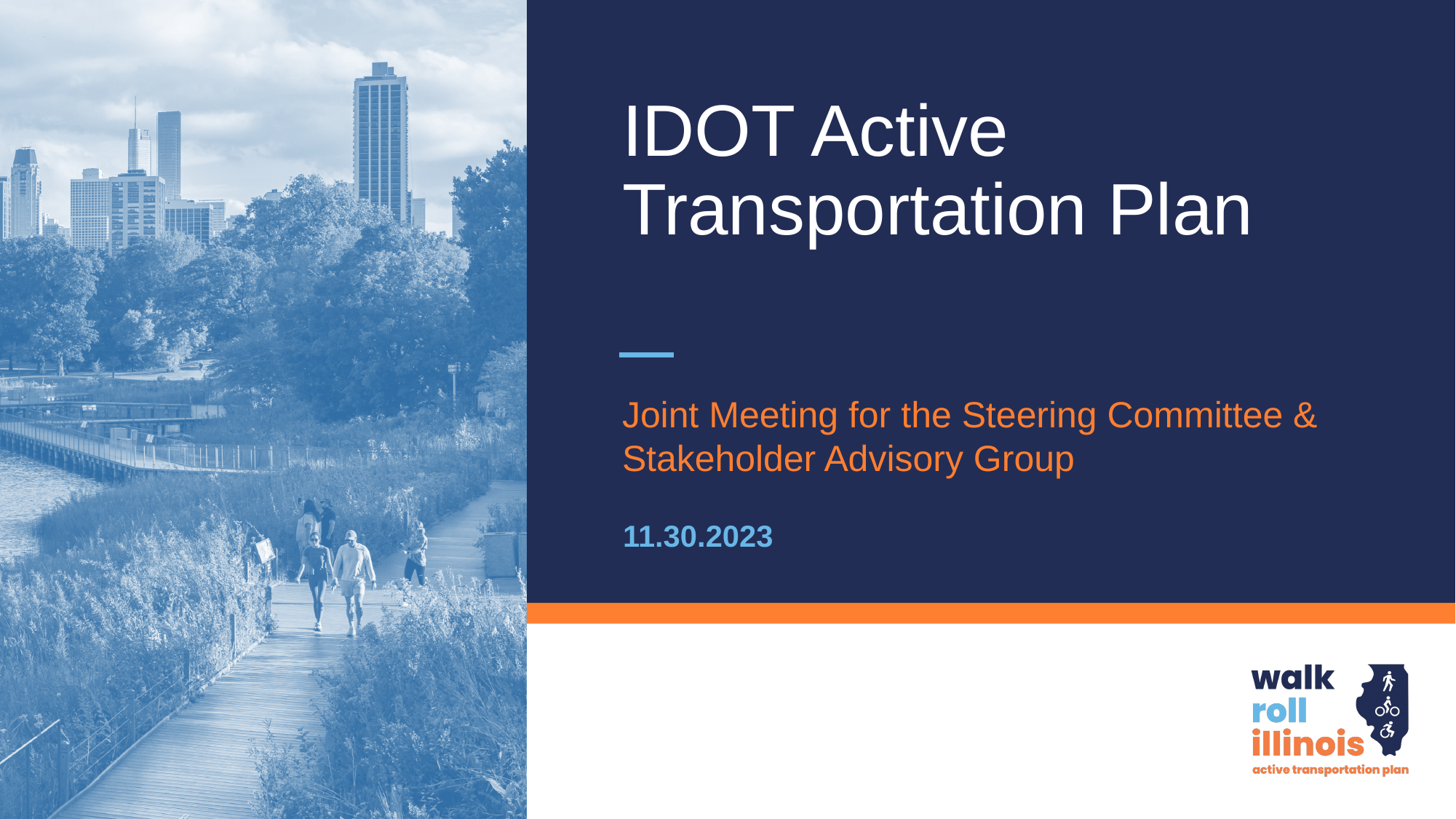

# IDOT Active Transportation Plan
Joint Meeting for the Steering Committee & Stakeholder Advisory Group
11.30.2023